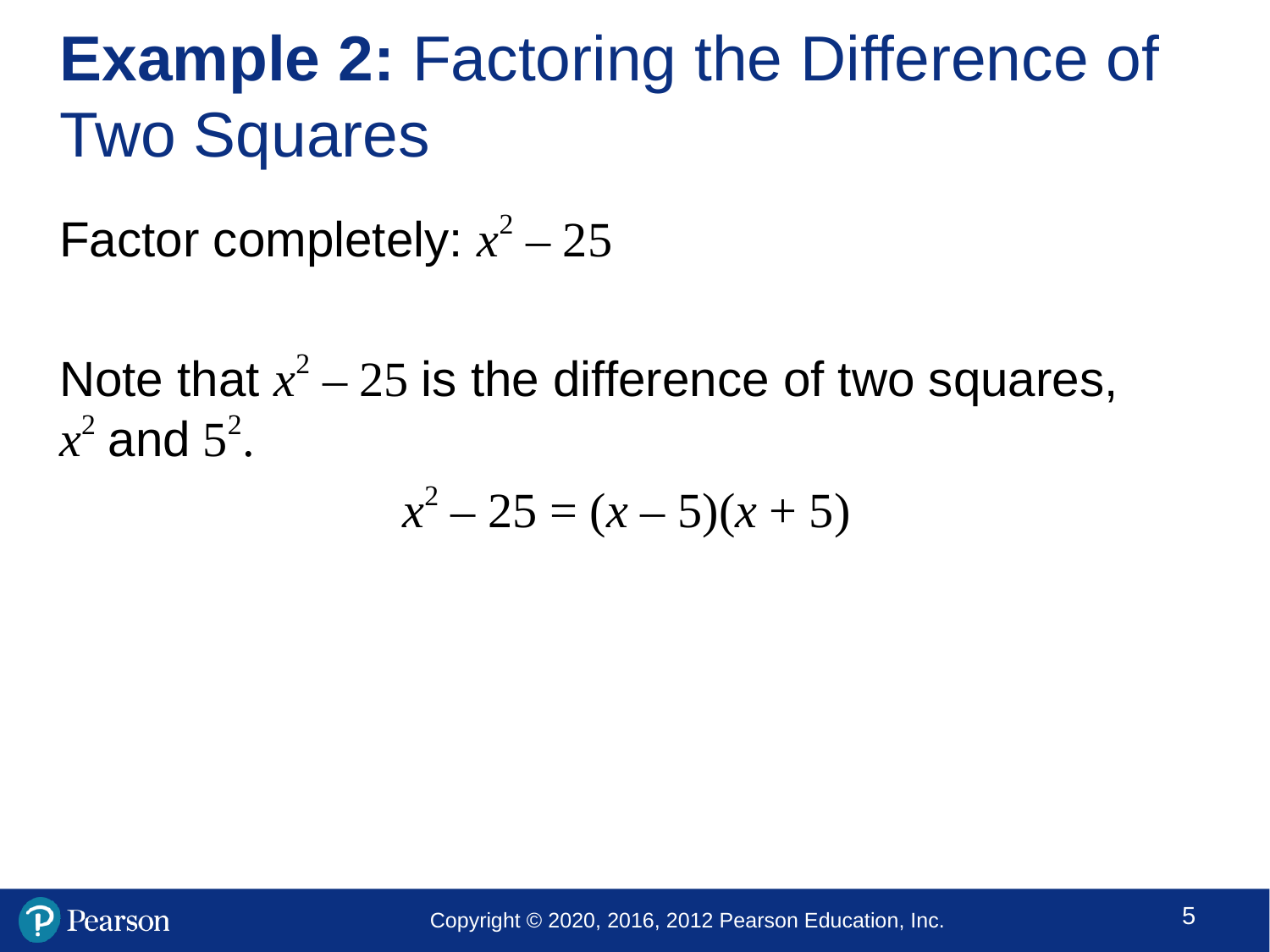

# Example 2: Factoring the Difference of Two Squares
Factor completely: x2 – 25

Note that x2 – 25 is the difference of two squares,
x2 and 52.
x2 – 25 = (x – 5)(x + 5)